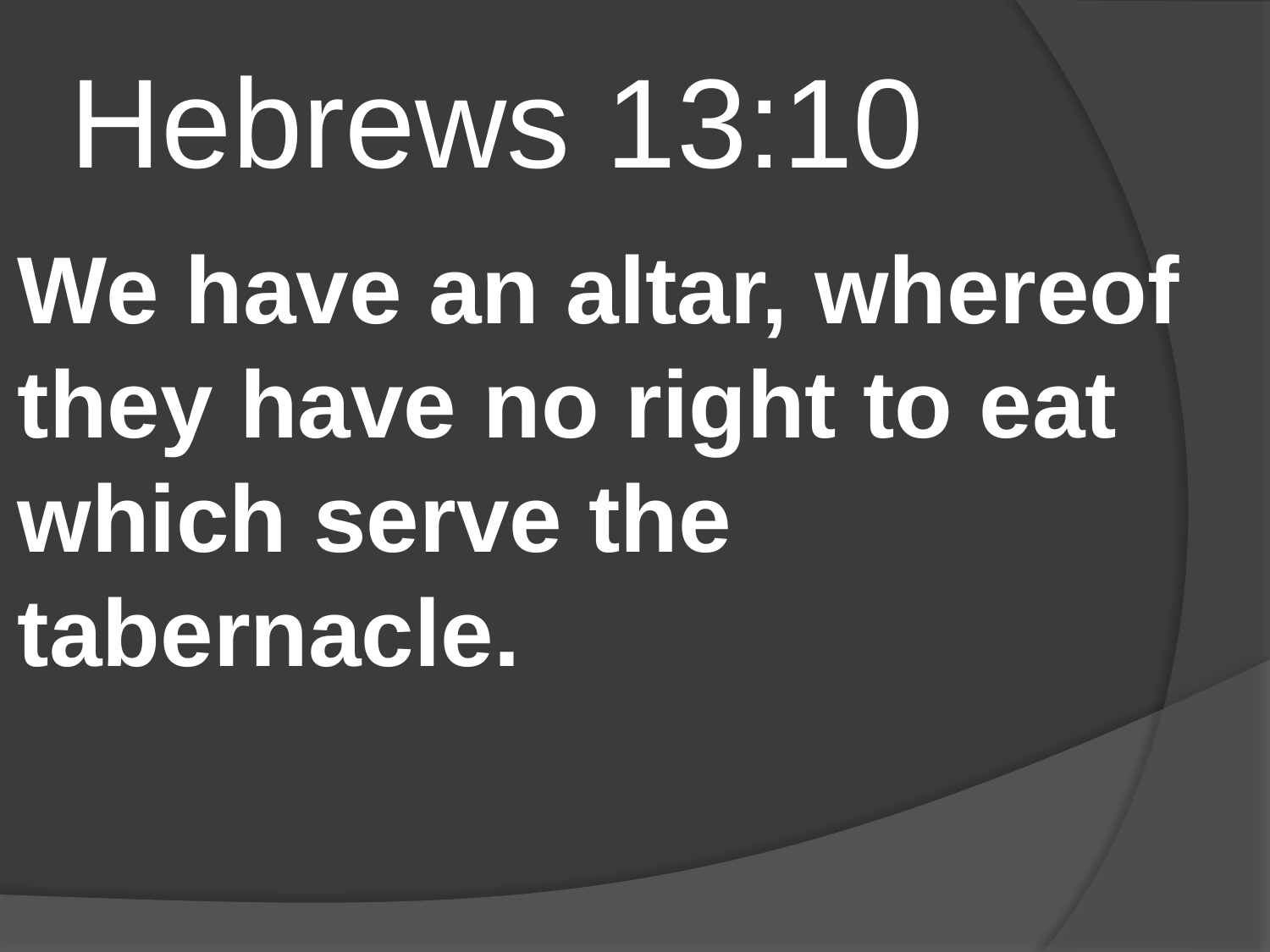

# Hebrews 13:10
We have an altar, whereof they have no right to eat which serve the tabernacle.